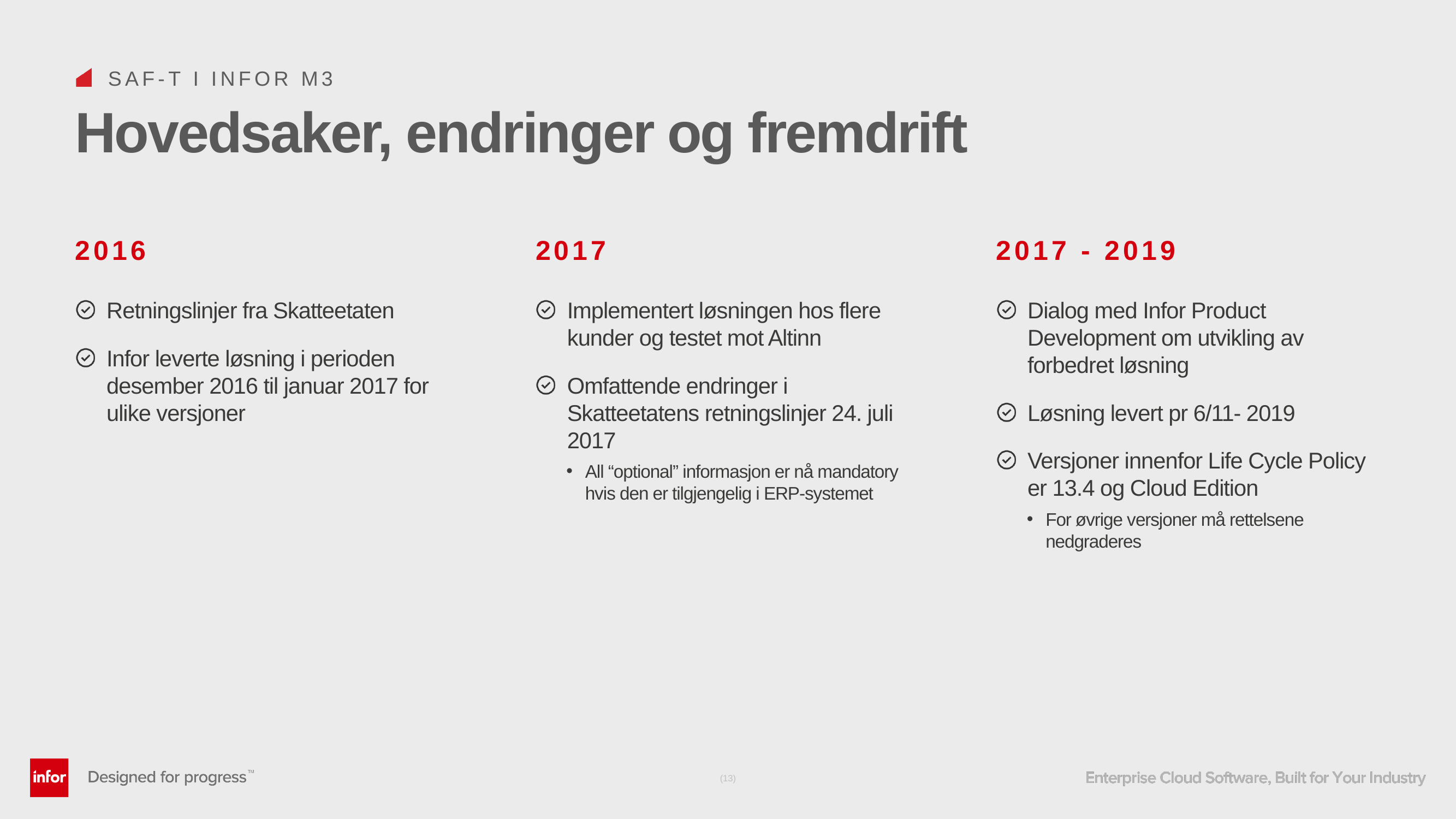

SAF-T I INFOR M3
# Hovedsaker, endringer og fremdrift
2016
Retningslinjer fra Skatteetaten
Infor leverte løsning i perioden desember 2016 til januar 2017 for ulike versjoner

2017
Implementert løsningen hos flere kunder og testet mot Altinn
Omfattende endringer i Skatteetatens retningslinjer 24. juli 2017
All “optional” informasjon er nå mandatory hvis den er tilgjengelig i ERP-systemet

2017 - 2019
Dialog med Infor Product Development om utvikling av forbedret løsning
Løsning levert pr 6/11- 2019
Versjoner innenfor Life Cycle Policy er 13.4 og Cloud Edition
For øvrige versjoner må rettelsene nedgraderes